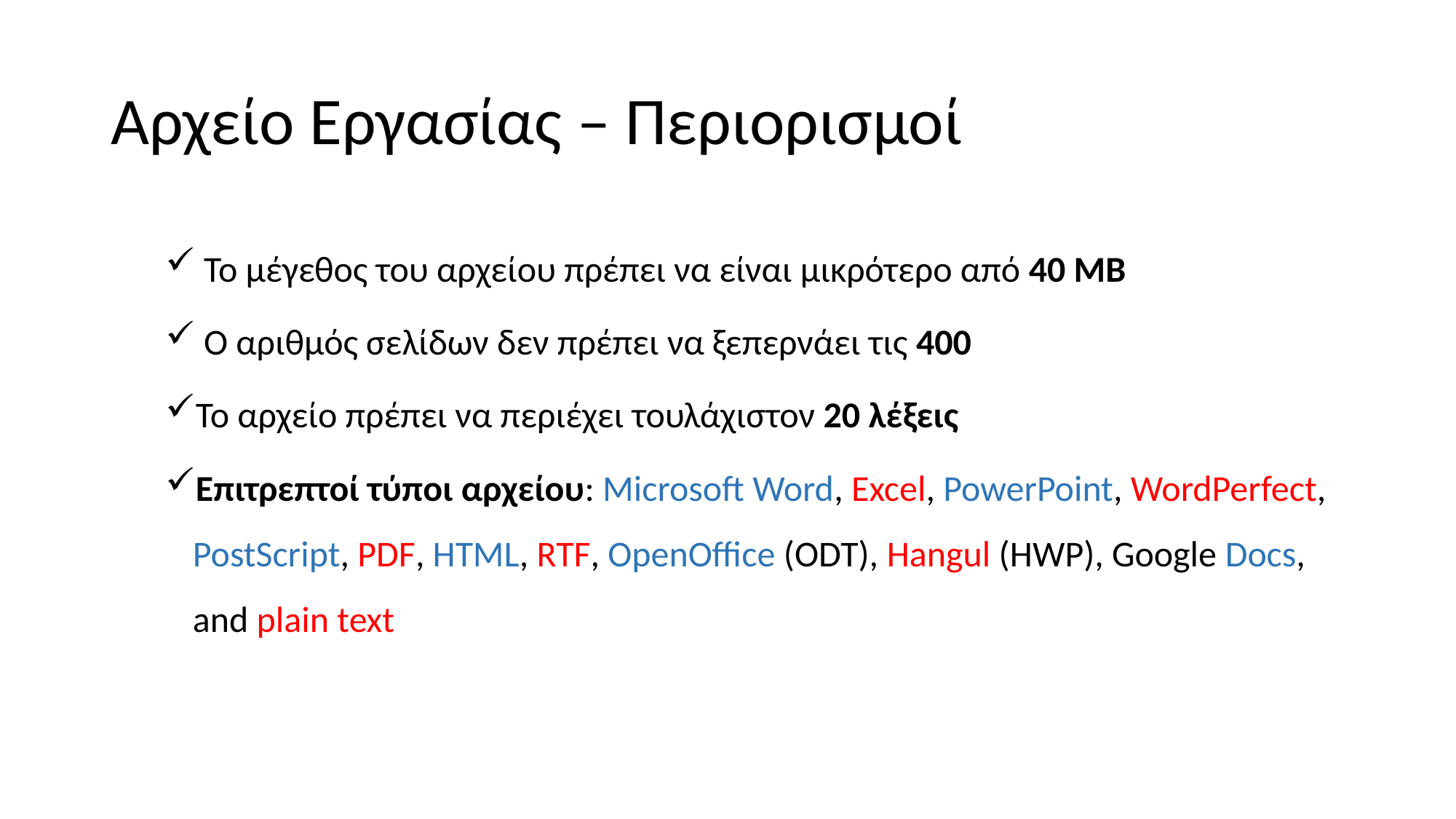

# Αρχείο Εργασίας – Περιορισμοί
 Το μέγεθος του αρχείου πρέπει να είναι μικρότερο από 40 MB
 Ο αριθμός σελίδων δεν πρέπει να ξεπερνάει τις 400
Το αρχείο πρέπει να περιέχει τουλάχιστον 20 λέξεις
Επιτρεπτοί τύποι αρχείου: Microsoft Word, Excel, PowerPoint, WordPerfect, PostScript, PDF, HTML, RTF, OpenOffice (ODT), Hangul (HWP), Google Docs, and plain text